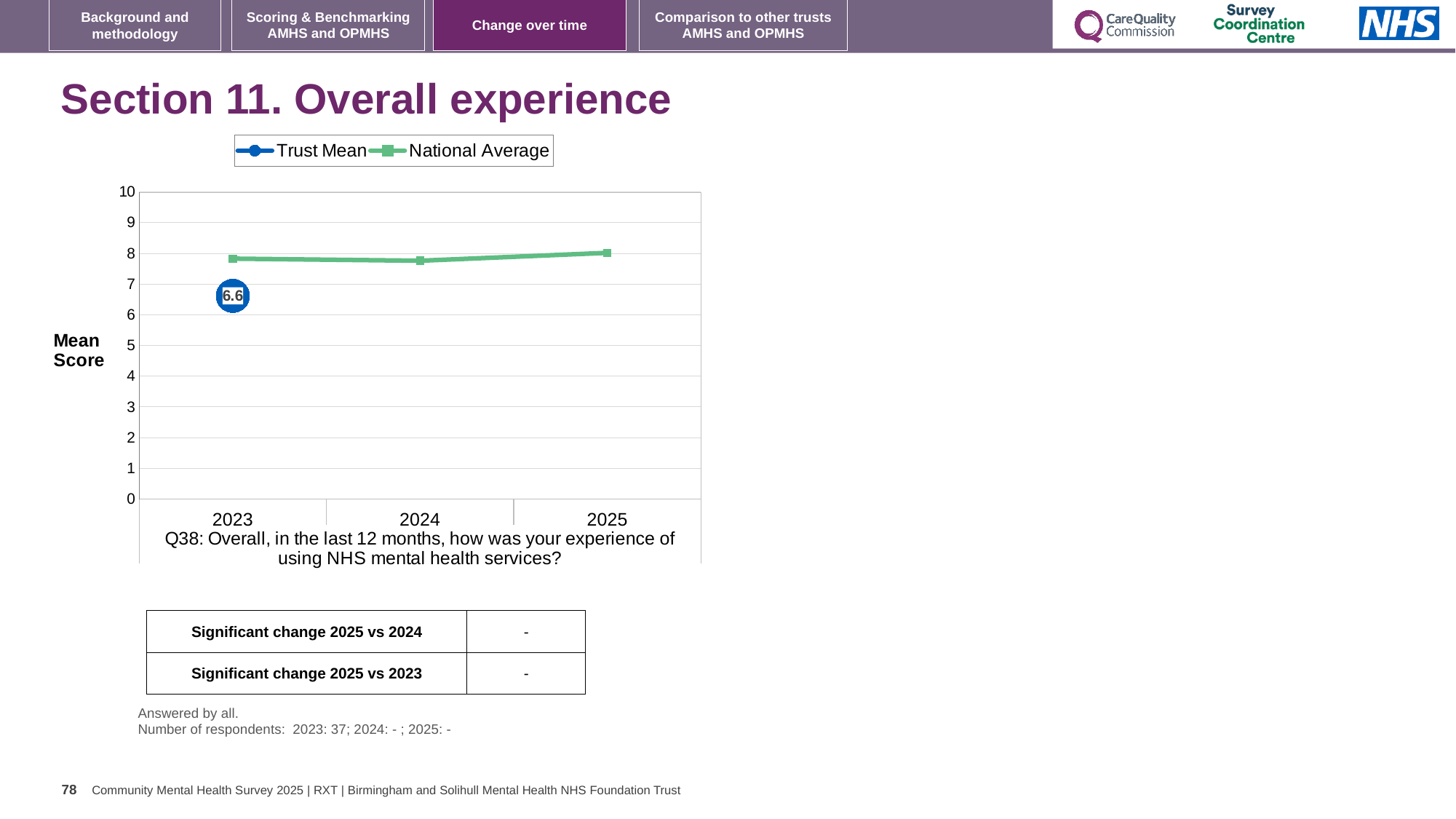

Section 11. Overall experience

### Chart

| Category | Trust Mean | National Average |
|---|---|---|
| 2023 | 6.618021594246026 | 7.828716578638452 |
| 2024 | None | 7.760469107156133 |
| 2025 | None | 8.018240698197724 |
| Significant change 2025 vs 2024 | - |
| --- | --- |
| Significant change 2025 vs 2023 | - |
Answered by all.
Number of respondents:  2023: 37; 2024: - ; 2025: -
78